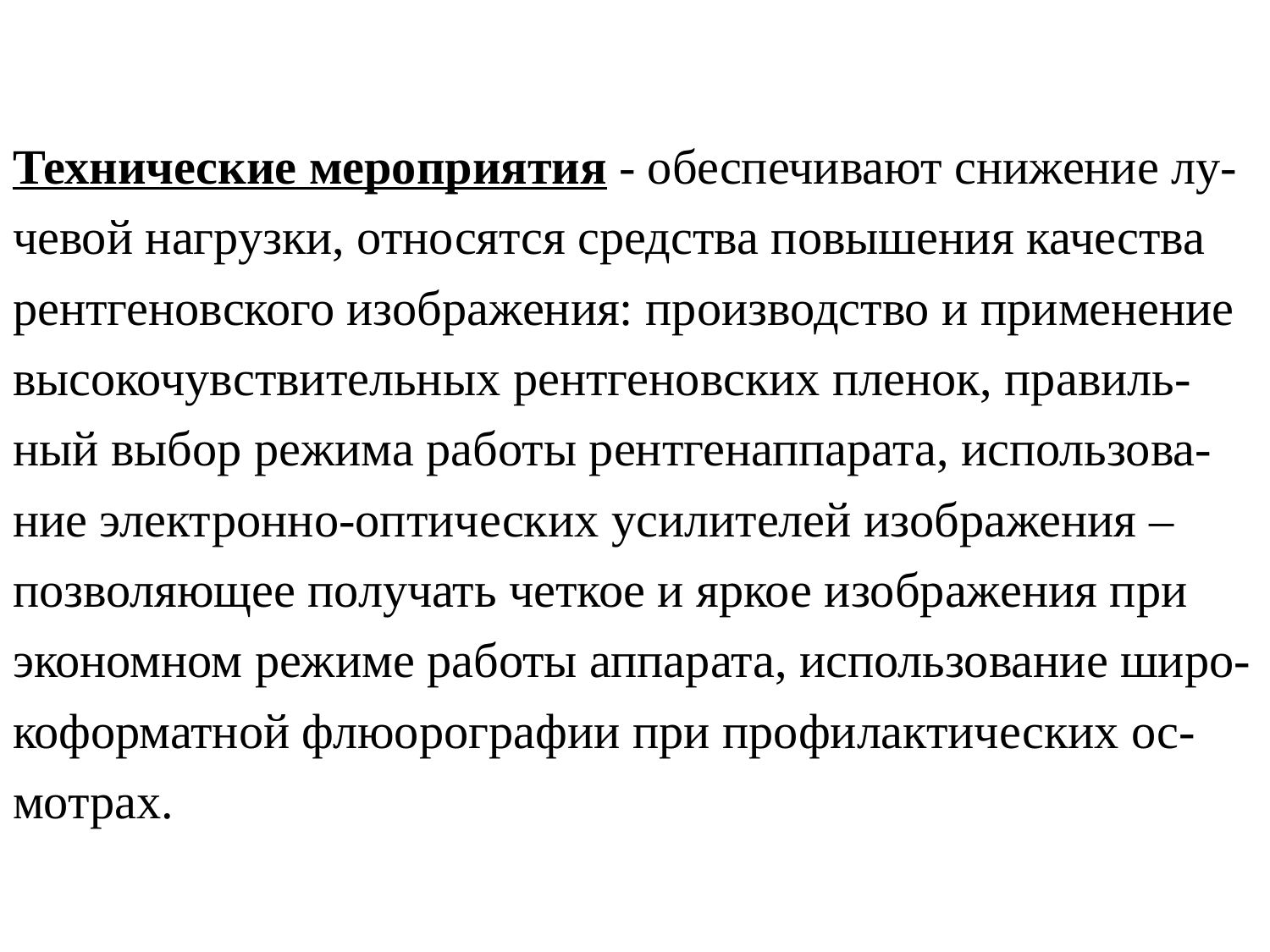

# Технические мероприятия - обеспечивают снижение лу-чевой нагрузки, относятся средства повышения качества рентгеновского изображения: производство и применение высокочувствительных рентгеновских пленок, правиль-ный выбор режима работы рентгенаппарата, использова-ние электронно-оптических усилителей изображения – позволяющее получать четкое и яркое изображения при экономном режиме работы аппарата, использование широ-коформатной флюорографии при профилактических ос-мотрах.